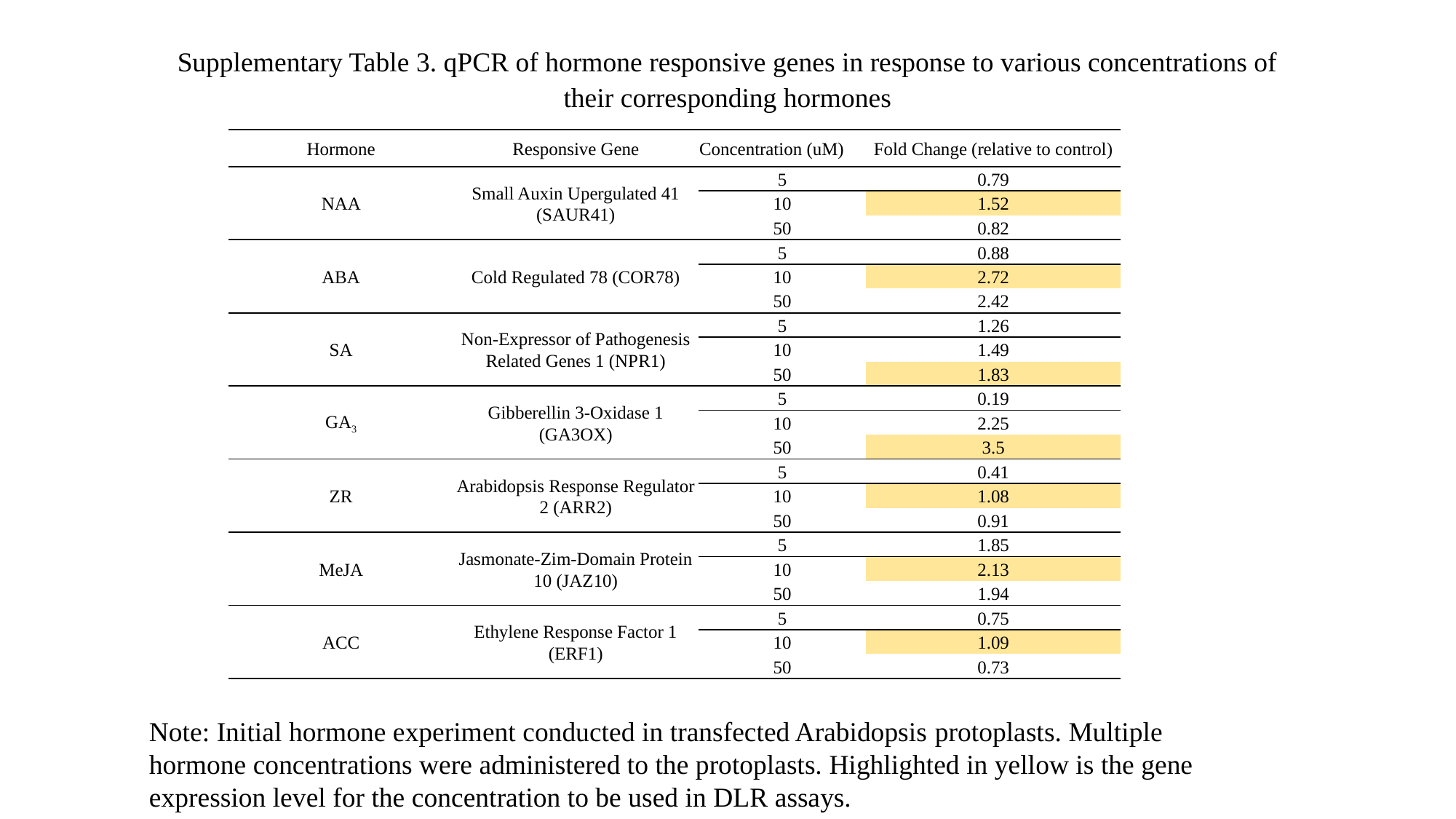

Supplementary Table 3. qPCR of hormone responsive genes in response to various concentrations of their corresponding hormones
| Hormone | Responsive Gene | Concentration (uM) | Fold Change (relative to control) |
| --- | --- | --- | --- |
| NAA | Small Auxin Upergulated 41 (SAUR41) | 5 | 0.79 |
|  |  | 10 | 1.52 |
|  |  | 50 | 0.82 |
| ABA | Cold Regulated 78 (COR78) | 5 | 0.88 |
|  |  | 10 | 2.72 |
|  |  | 50 | 2.42 |
| SA | Non-Expressor of Pathogenesis Related Genes 1 (NPR1) | 5 | 1.26 |
|  |  | 10 | 1.49 |
|  |  | 50 | 1.83 |
| GA3 | Gibberellin 3-Oxidase 1 (GA3OX) | 5 | 0.19 |
|  |  | 10 | 2.25 |
|  |  | 50 | 3.5 |
| ZR | Arabidopsis Response Regulator 2 (ARR2) | 5 | 0.41 |
|  |  | 10 | 1.08 |
|  |  | 50 | 0.91 |
| MeJA | Jasmonate-Zim-Domain Protein 10 (JAZ10) | 5 | 1.85 |
|  |  | 10 | 2.13 |
|  |  | 50 | 1.94 |
| ACC | Ethylene Response Factor 1 (ERF1) | 5 | 0.75 |
|  |  | 10 | 1.09 |
|  |  | 50 | 0.73 |
Note: Initial hormone experiment conducted in transfected Arabidopsis protoplasts. Multiple hormone concentrations were administered to the protoplasts. Highlighted in yellow is the gene expression level for the concentration to be used in DLR assays.